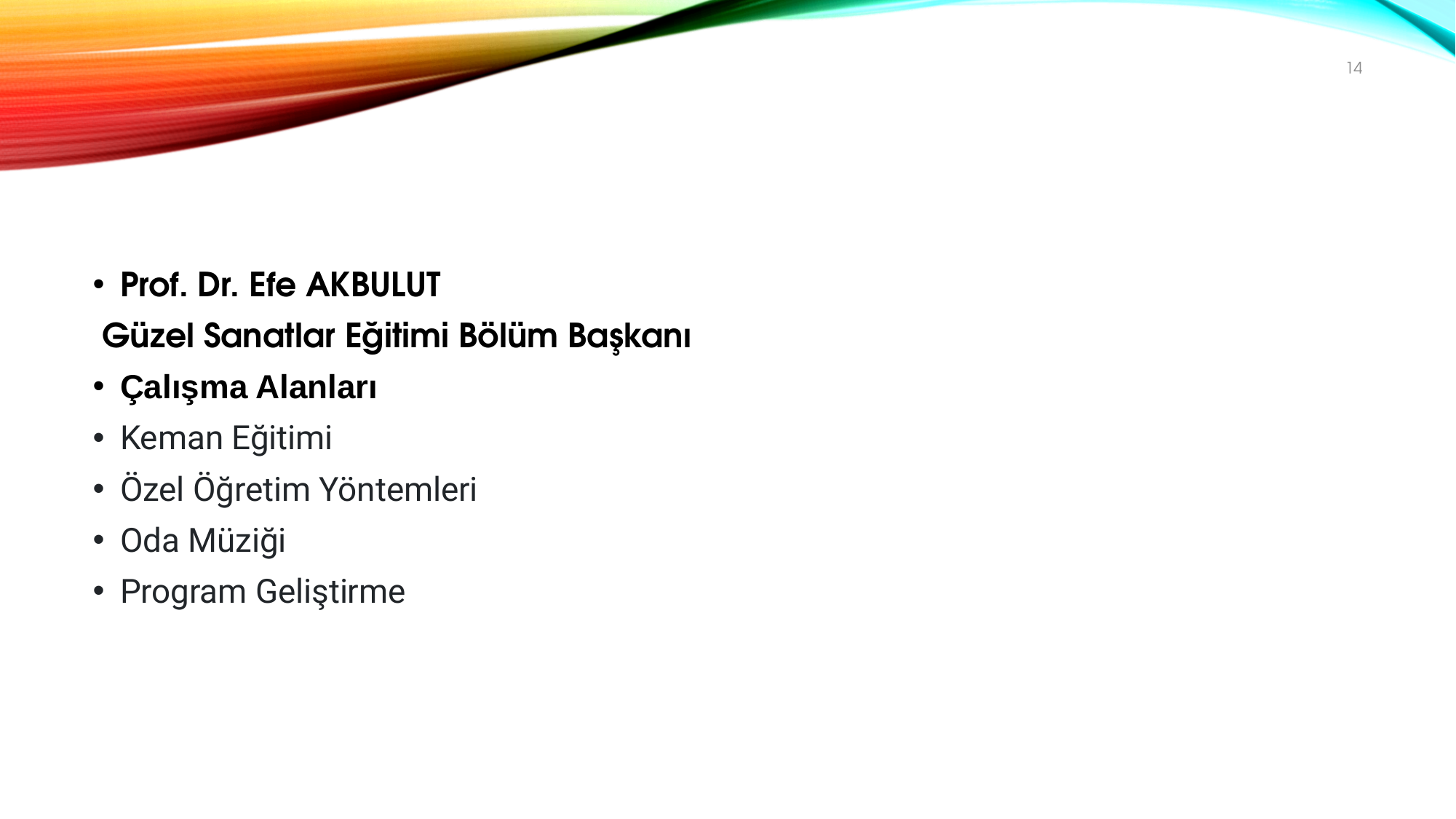

14
#
Prof. Dr. Efe AKBULUT
 Güzel Sanatlar Eğitimi Bölüm Başkanı
Çalışma Alanları
Keman Eğitimi
Özel Öğretim Yöntemleri
Oda Müziği
Program Geliştirme